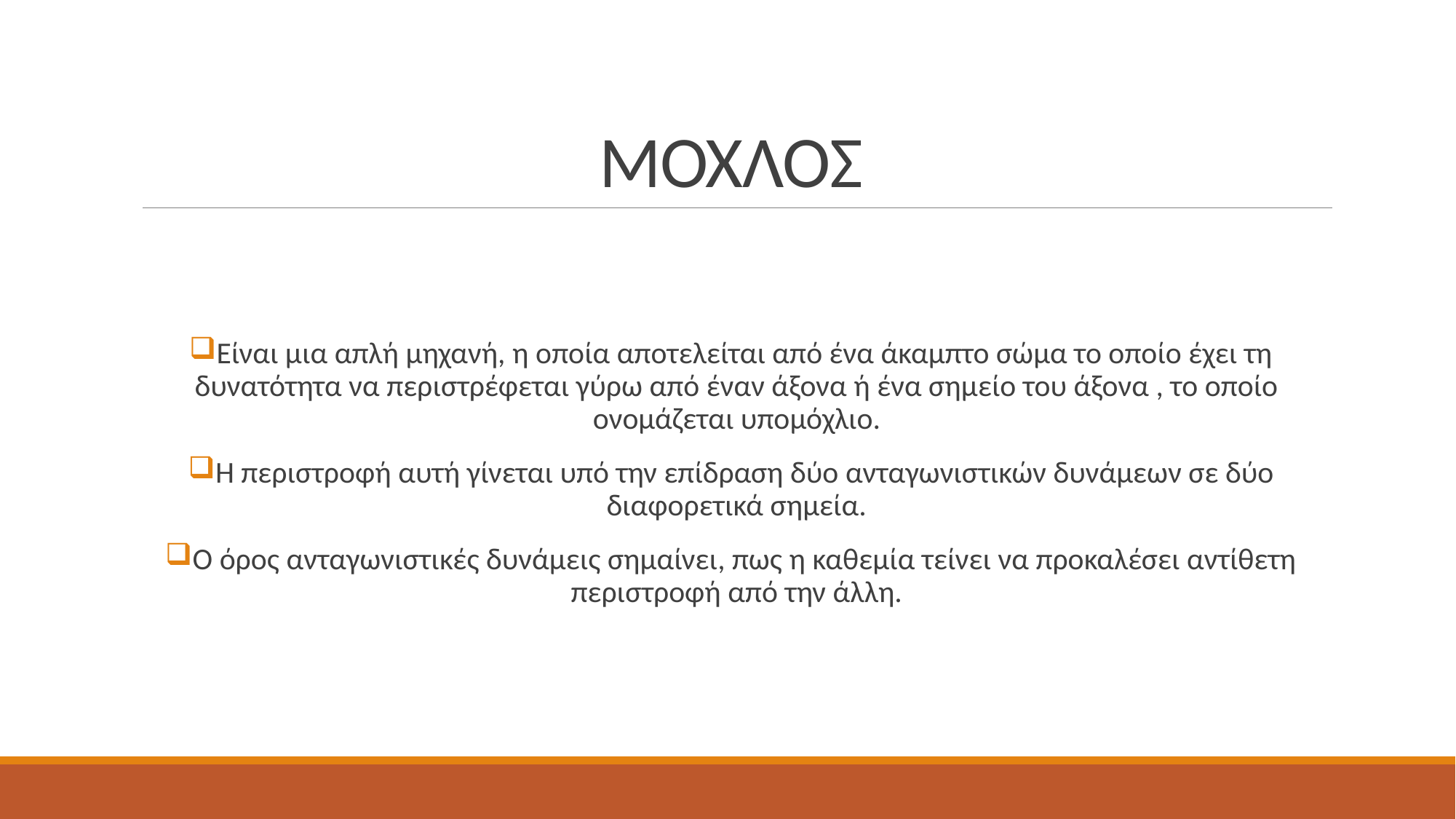

# ΜΟΧΛΟΣ

Είναι μια απλή μηχανή, η οποία αποτελείται από ένα άκαμπτο σώμα το οποίο έχει τη δυνατότητα να περιστρέφεται γύρω από έναν άξονα ή ένα σημείο του άξονα , το οποίο ονομάζεται υπομόχλιο.
Η περιστροφή αυτή γίνεται υπό την επίδραση δύο ανταγωνιστικών δυνάμεων σε δύο διαφορετικά σημεία.
Ο όρος ανταγωνιστικές δυνάμεις σημαίνει, πως η καθεμία τείνει να προκαλέσει αντίθετη περιστροφή από την άλλη.